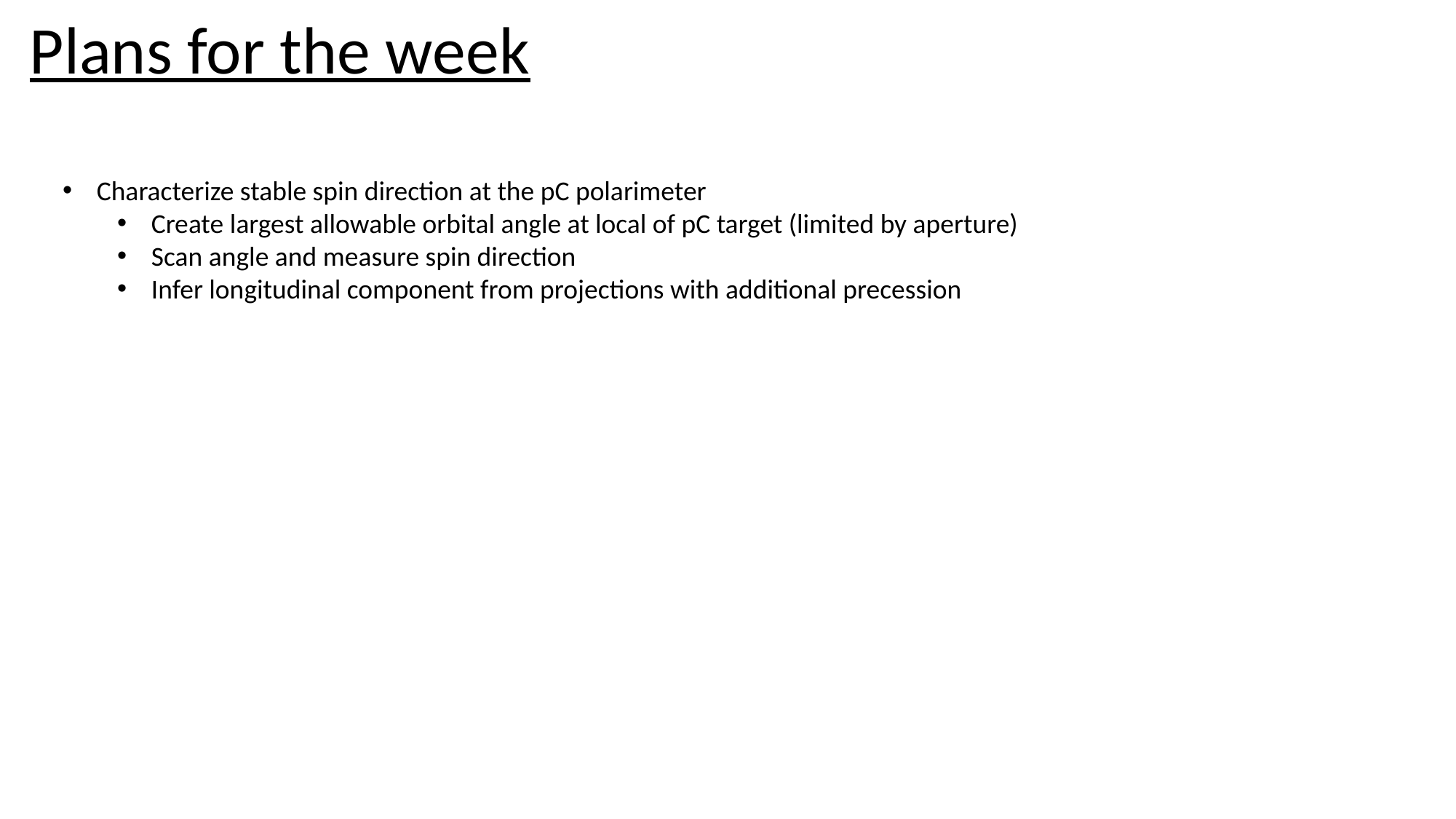

# Plans for the week
Characterize stable spin direction at the pC polarimeter
Create largest allowable orbital angle at local of pC target (limited by aperture)
Scan angle and measure spin direction
Infer longitudinal component from projections with additional precession